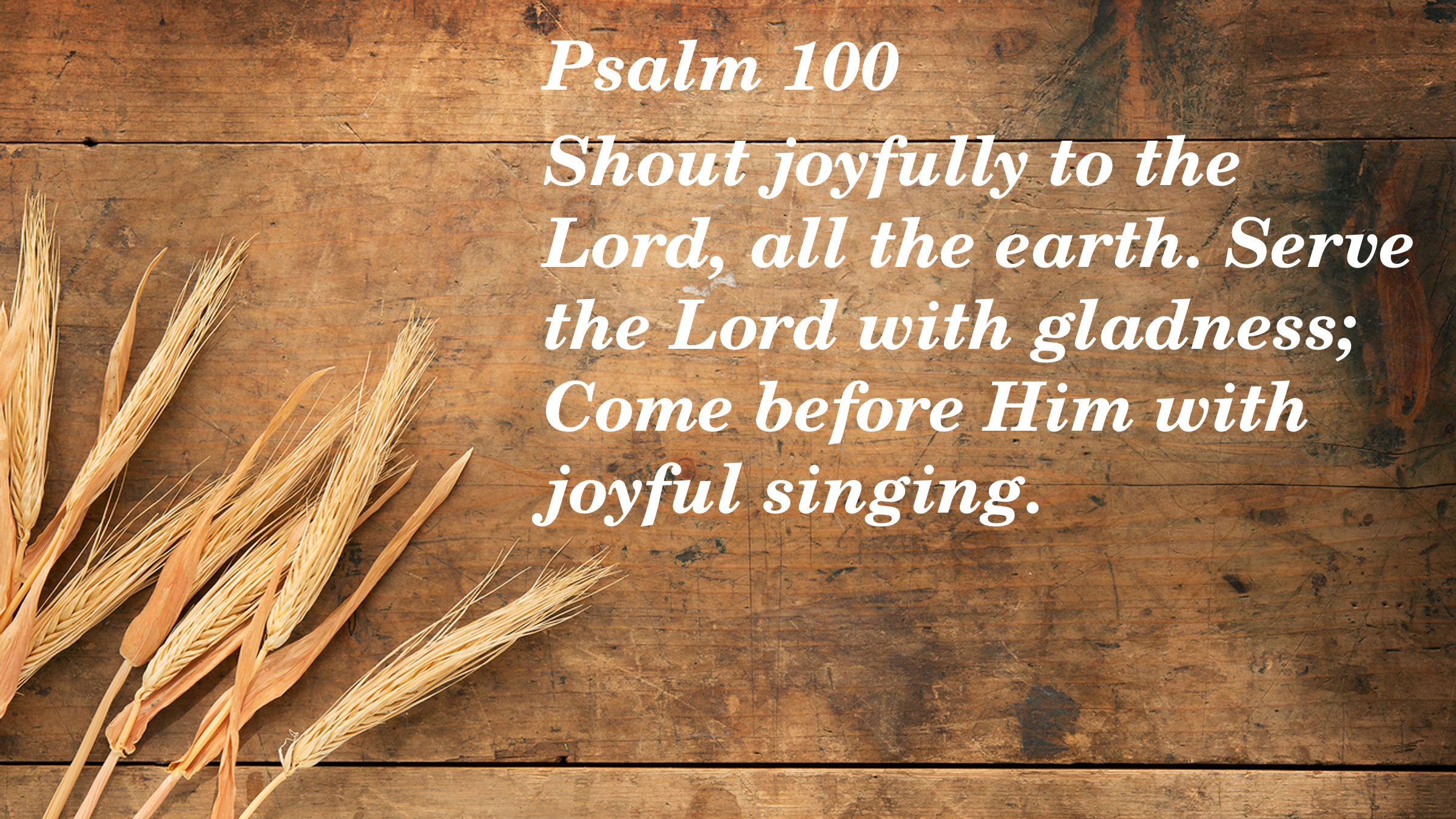

Psalm 100
Shout joyfully to the Lord, all the earth. Serve the Lord with gladness; Come before Him with joyful singing.